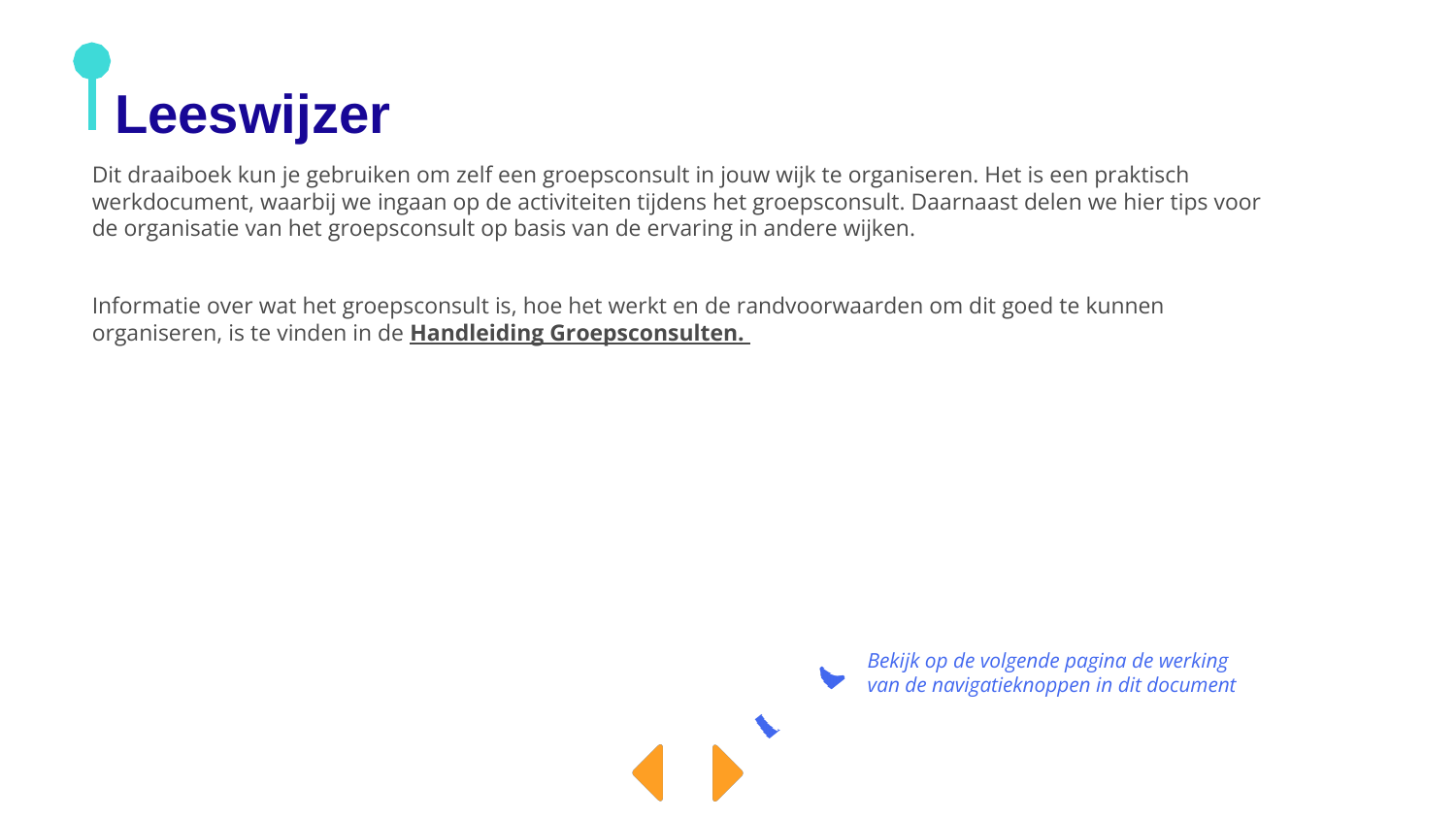

# Leeswijzer
Dit draaiboek kun je gebruiken om zelf een groepsconsult in jouw wijk te organiseren. Het is een praktisch werkdocument, waarbij we ingaan op de activiteiten tijdens het groepsconsult. Daarnaast delen we hier tips voor de organisatie van het groepsconsult op basis van de ervaring in andere wijken. ​
​
Informatie over wat het groepsconsult is, hoe het werkt en de randvoorwaarden om dit goed te kunnen organiseren, is te vinden in de Handleiding Groepsconsulten.

Bekijk op de volgende pagina de werking
van de navigatieknoppen in dit document